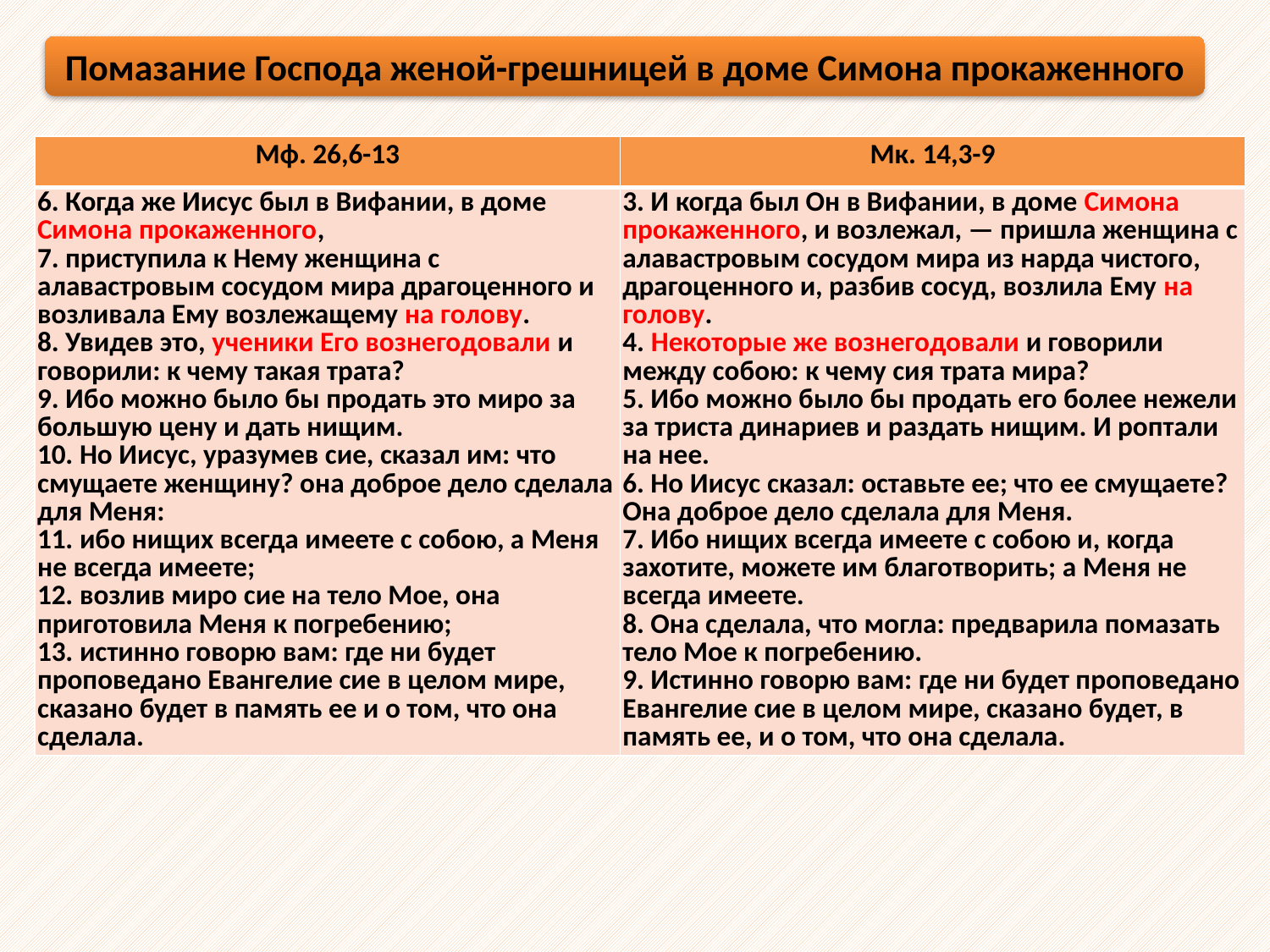

Помазание Господа женой-грешницей в доме Симона прокаженного
| Мф. 26,6-13 | Мк. 14,3-9 |
| --- | --- |
| 6. Когда же Иисус был в Вифании, в доме Симона прокаженного, 7. приступила к Нему женщина с алавастровым сосудом мира драгоценного и возливала Ему возлежащему на голову. 8. Увидев это, ученики Его вознегодовали и говорили: к чему такая трата? 9. Ибо можно было бы продать это миро за большую цену и дать нищим. 10. Но Иисус, уразумев сие, сказал им: что смущаете женщину? она доброе дело сделала для Меня: 11. ибо нищих всегда имеете с собою, а Меня не всегда имеете; 12. возлив миро сие на тело Мое, она приготовила Меня к погребению; 13. истинно говорю вам: где ни будет проповедано Евангелие сие в целом мире, сказано будет в память ее и о том, что она сделала. | 3. И когда был Он в Вифании, в доме Симона прокаженного, и возлежал, — пришла женщина с алавастровым сосудом мира из нарда чистого, драгоценного и, разбив сосуд, возлила Ему на голову. 4. Некоторые же вознегодовали и говорили между собою: к чему сия трата мира? 5. Ибо можно было бы продать его более нежели за триста динариев и раздать нищим. И роптали на нее. 6. Но Иисус сказал: оставьте ее; что ее смущаете? Она доброе дело сделала для Меня. 7. Ибо нищих всегда имеете с собою и, когда захотите, можете им благотворить; а Меня не всегда имеете. 8. Она сделала, что могла: предварила помазать тело Мое к погребению. 9. Истинно говорю вам: где ни будет проповедано Евангелие сие в целом мире, сказано будет, в память ее, и о том, что она сделала. |